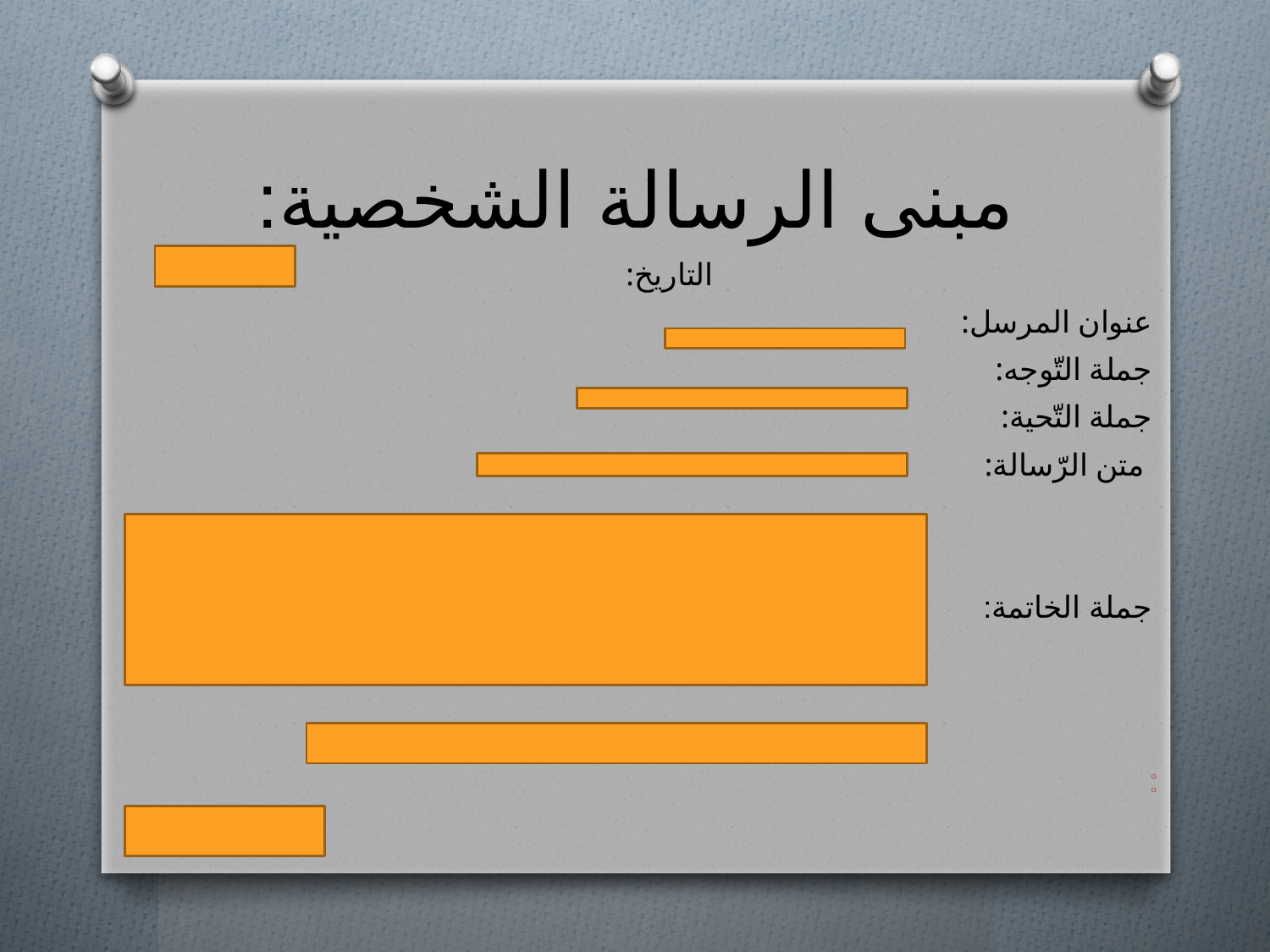

# مبنى الرسالة الشخصية:
                                                        التاريخ:
عنوان المرسل:
جملة التّوجه:
جملة التّحية:
 متن الرّسالة:

جملة الخاتمة:
                                            اسم المرسل والتوقيع :